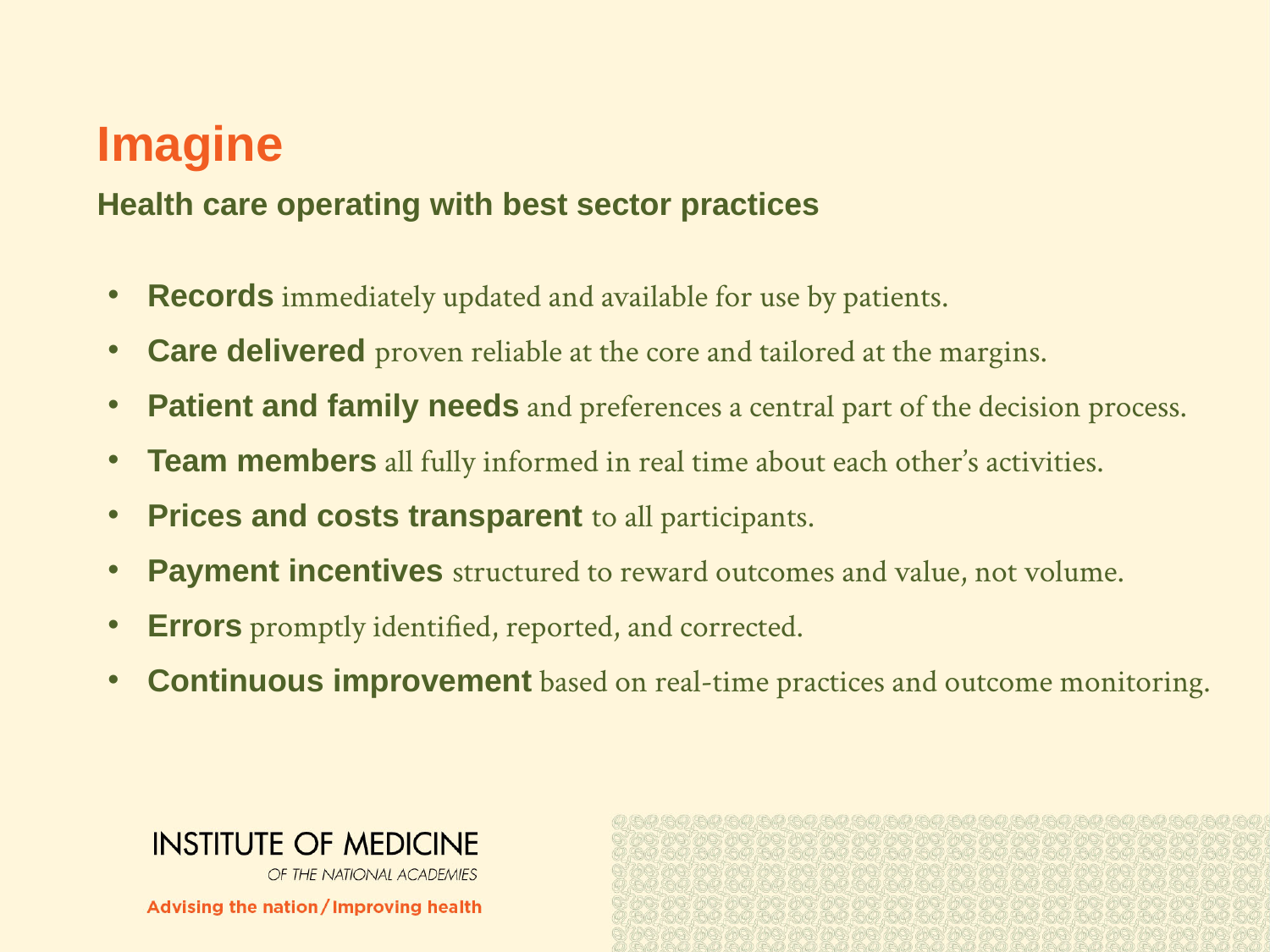

# Imagine
Health care operating with best sector practices
Records immediately updated and available for use by patients.

Care delivered proven reliable at the core and tailored at the margins.

Patient and family needs and preferences a central part of the decision process.

Team members all fully informed in real time about each other’s activities.

Prices and costs transparent to all participants.

Payment incentives structured to reward outcomes and value, not volume.

Errors promptly identified, reported, and corrected.

Continuous improvement based on real-time practices and outcome monitoring.